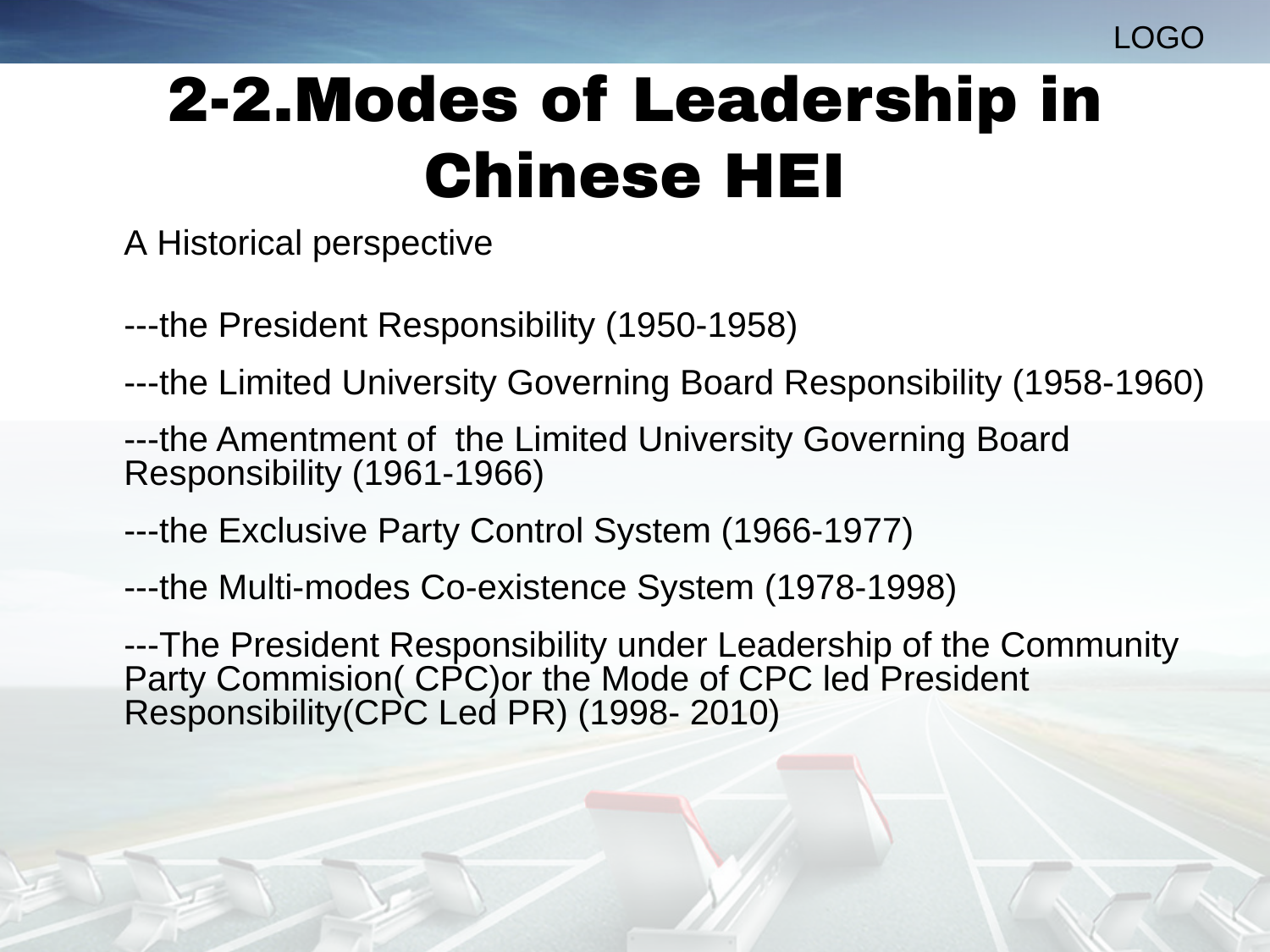

# 2-2.Modes of Leadership in Chinese HEI
	A Historical perspective

	---the President Responsibility (1950-1958)

	---the Limited University Governing Board Responsibility (1958-1960)

	---the Amentment of  the Limited University Governing Board Responsibility (1961-1966)

	---the Exclusive Party Control System (1966-1977)

	---the Multi-modes Co-existence System (1978-1998)

	---The President Responsibility under Leadership of the Community Party Commision( CPC)or the Mode of CPC led President Responsibility(CPC Led PR) (1998- 2010)